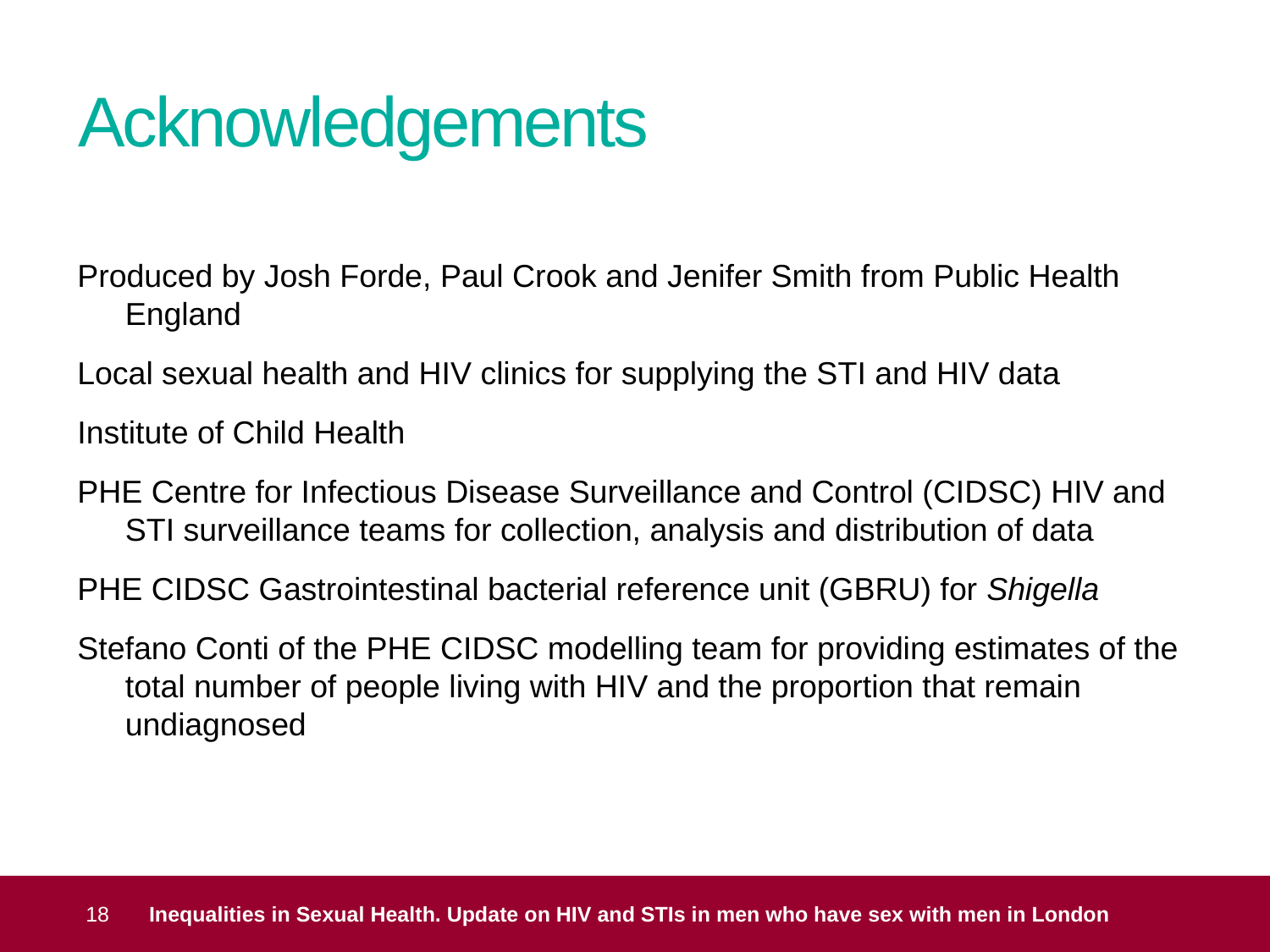

# Acknowledgements

Produced by Josh Forde, Paul Crook and Jenifer Smith from Public Health England
Local sexual health and HIV clinics for supplying the STI and HIV data
Institute of Child Health
PHE Centre for Infectious Disease Surveillance and Control (CIDSC) HIV and STI surveillance teams for collection, analysis and distribution of data
PHE CIDSC Gastrointestinal bacterial reference unit (GBRU) for Shigella
Stefano Conti of the PHE CIDSC modelling team for providing estimates of the total number of people living with HIV and the proportion that remain undiagnosed

  18
Inequalities in Sexual Health. Update on HIV and STIs in men who have sex with men in London